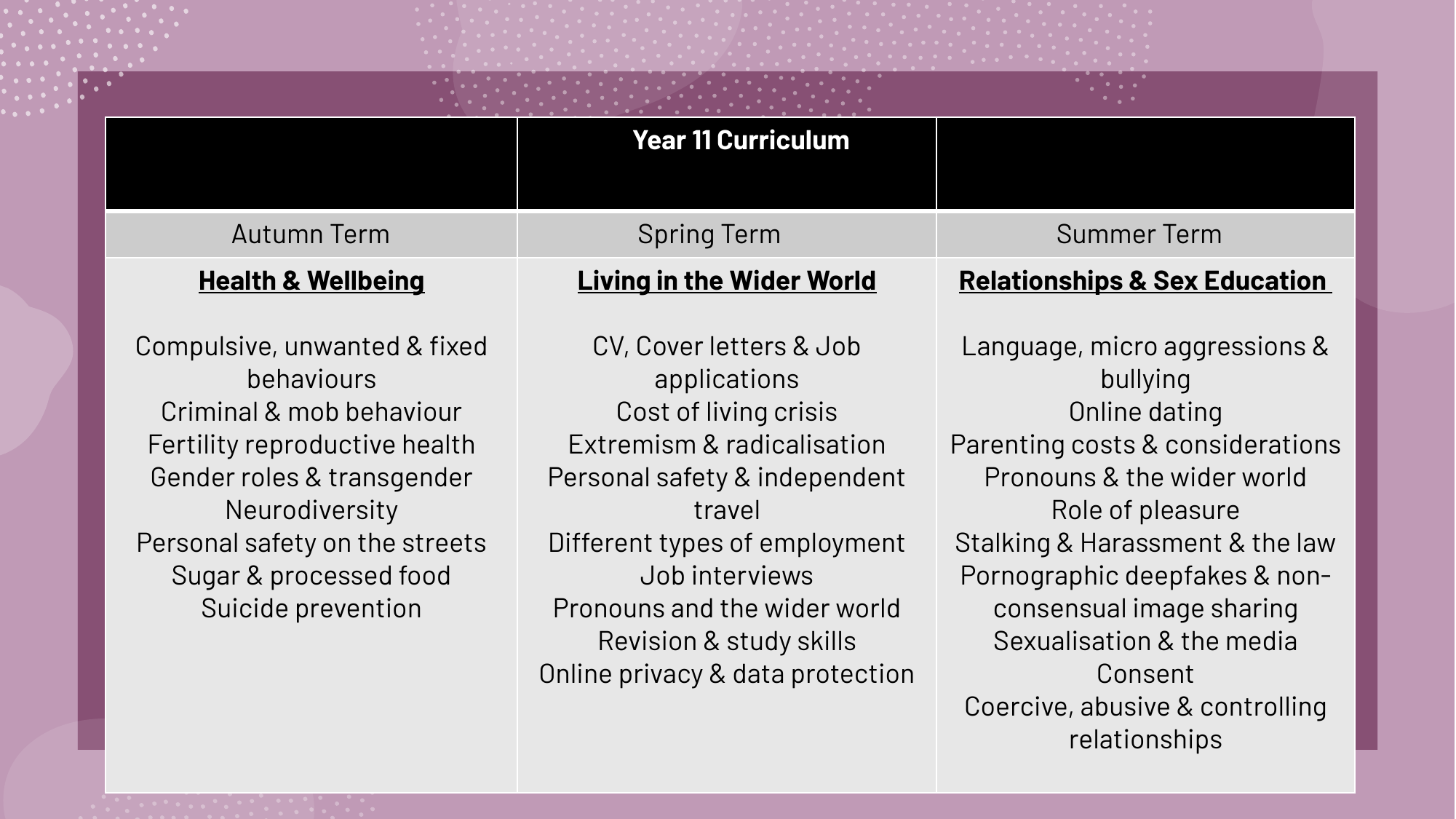

# Living
|  | Year 11 Curriculum |  |
| --- | --- | --- |
| Autumn Term | Spring Term | Summer Term |
| Health & Wellbeing Compulsive, unwanted & fixed behaviours Criminal & mob behaviour Fertility reproductive health Gender roles & transgender Neurodiversity Personal safety on the streets Sugar & processed food Suicide prevention | Living in the Wider World CV, Cover letters & Job applications Cost of living crisis Extremism & radicalisation Personal safety & independent travel Different types of employment Job interviews Pronouns and the wider world Revision & study skills Online privacy & data protection | Relationships & Sex Education Language, micro aggressions & bullying Online dating Parenting costs & considerations Pronouns & the wider world Role of pleasure Stalking & Harassment & the law Pornographic deepfakes & non- consensual image sharing Sexualisation & the media Consent Coercive, abusive & controlling relationships |